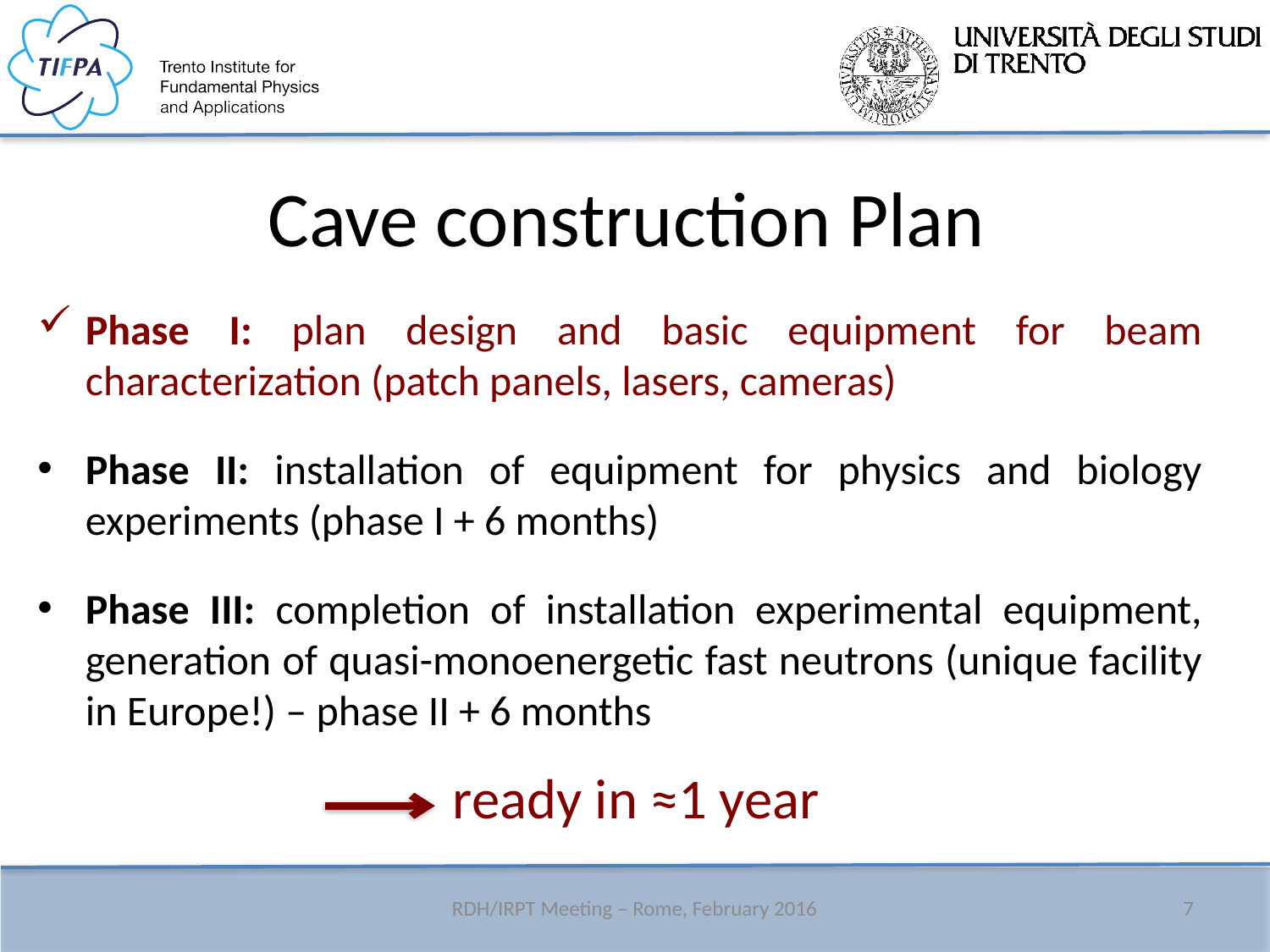

# Cave construction Plan
Phase I: plan design and basic equipment for beam characterization (patch panels, lasers, cameras)

Phase II: installation of equipment for physics and biology experiments (phase I + 6 months)

Phase III: completion of installation experimental equipment, generation of quasi-monoenergetic fast neutrons (unique facility in Europe!) – phase II + 6 months
ready in ≈1 year
7
RDH/IRPT Meeting – Rome, February 2016